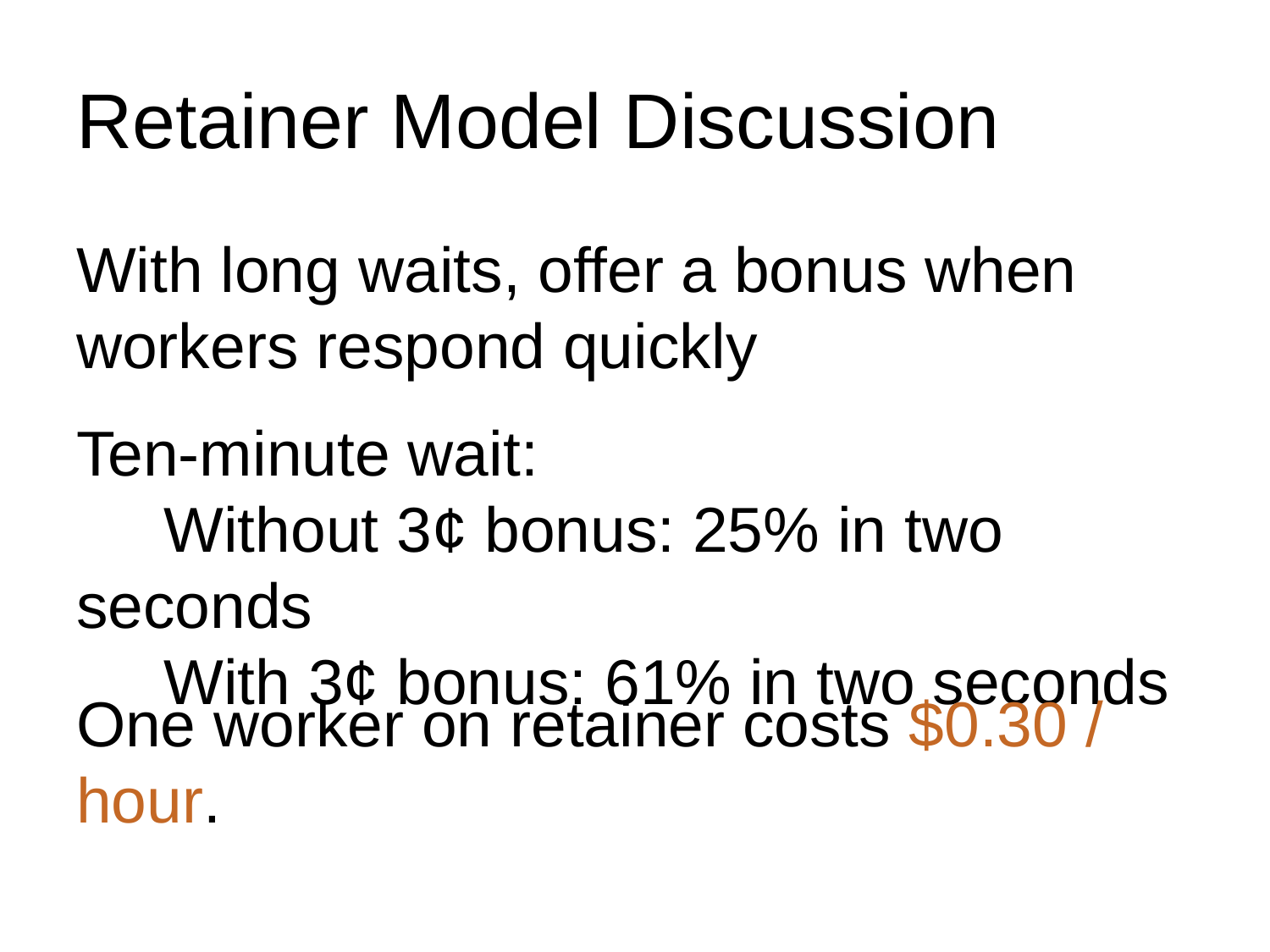

# Retainer Model Discussion
With long waits, offer a bonus when
workers respond quickly
Ten-minute wait:
     Without 3¢ bonus: 25% in two seconds
     With 3¢ bonus: 61% in two seconds
One worker on retainer costs $0.30 / hour.